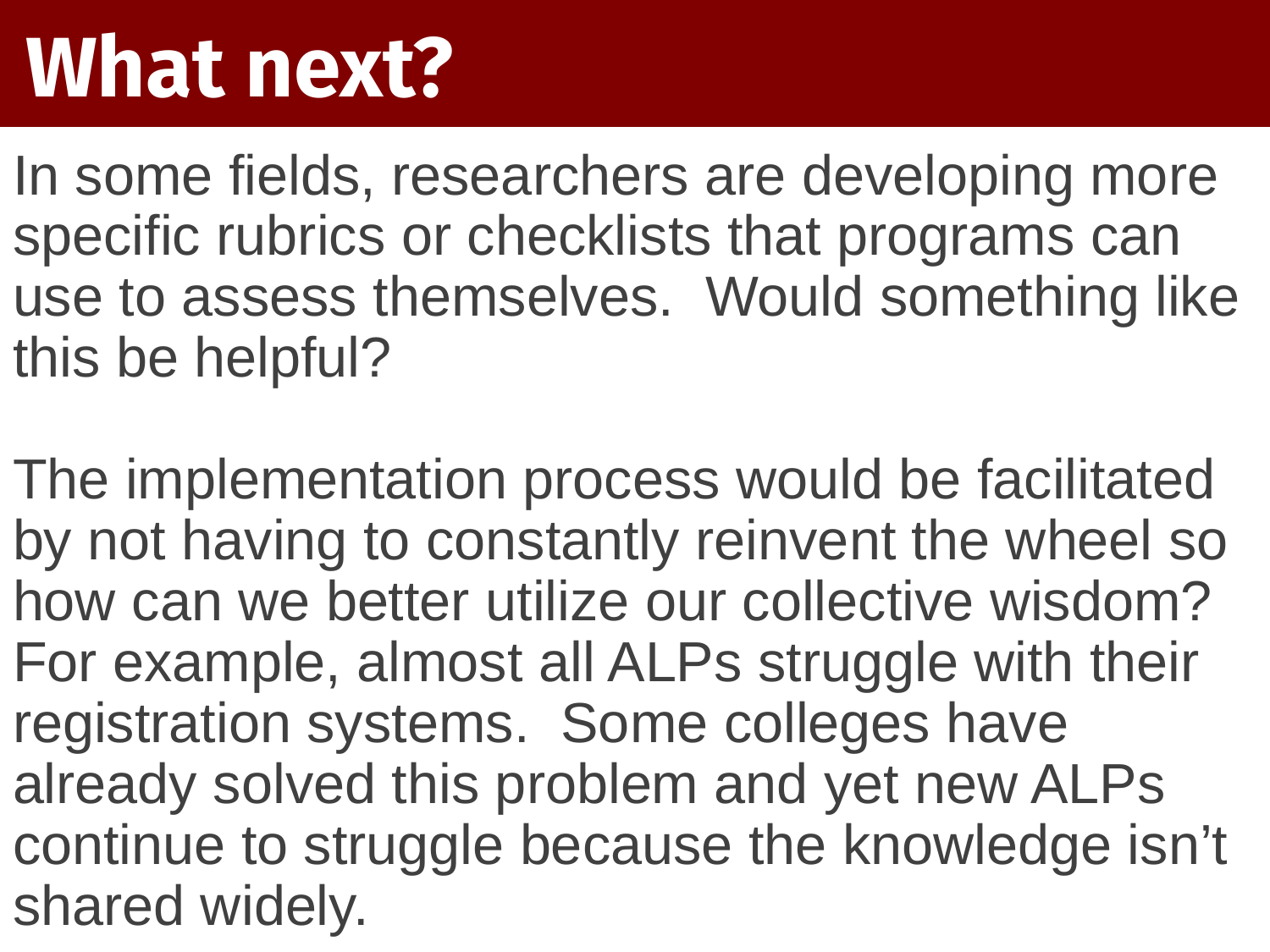

What next?
In some fields, researchers are developing more specific rubrics or checklists that programs can use to assess themselves.  Would something like this be helpful?

The implementation process would be facilitated by not having to constantly reinvent the wheel so how can we better utilize our collective wisdom?  For example, almost all ALPs struggle with their registration systems.  Some colleges have already solved this problem and yet new ALPs continue to struggle because the knowledge isn’t shared widely.